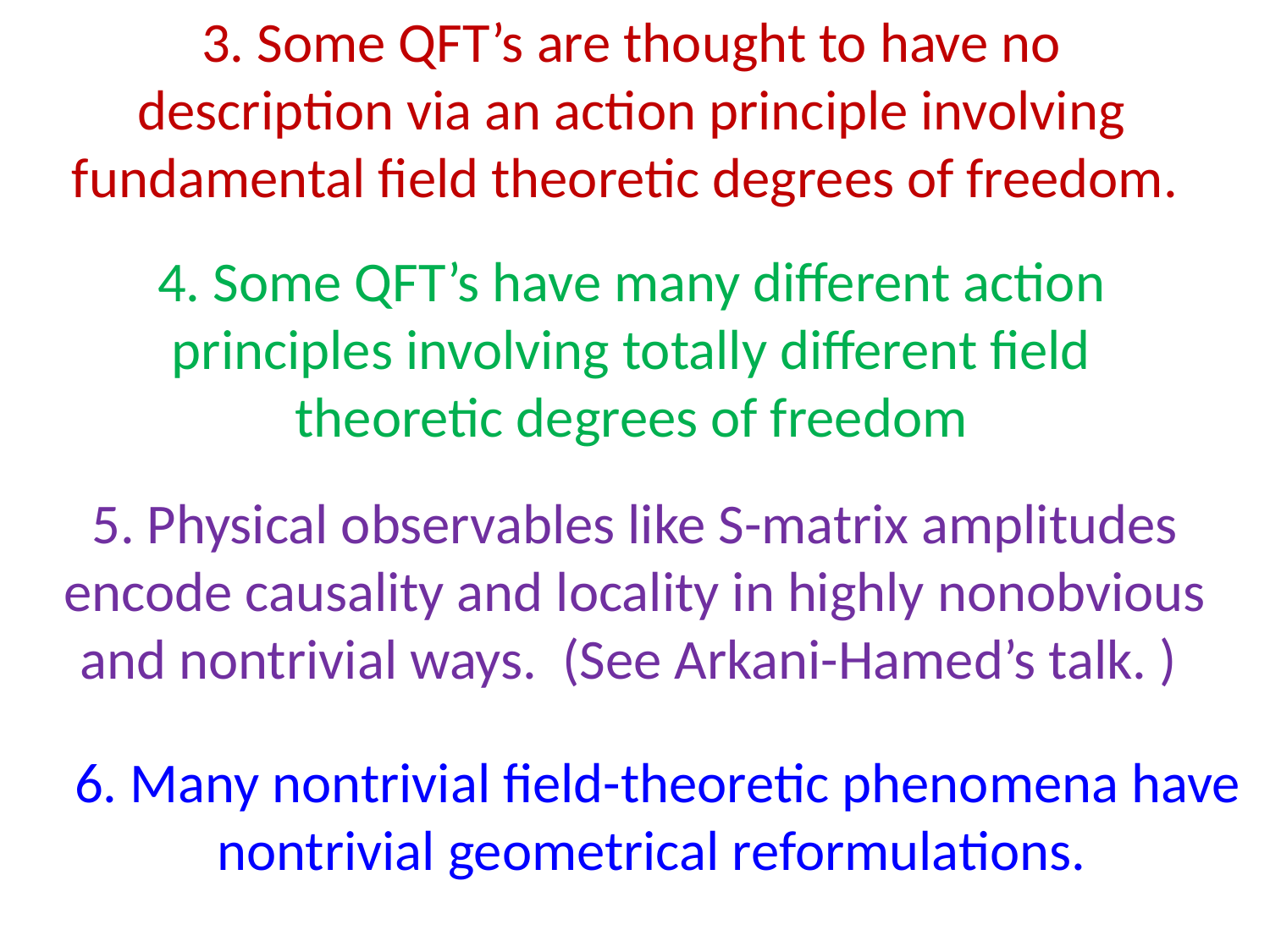

3. Some QFT’s are thought to have no description via an action principle involving fundamental field theoretic degrees of freedom.
4. Some QFT’s have many different action principles involving totally different field theoretic degrees of freedom
5. Physical observables like S-matrix amplitudes encode causality and locality in highly nonobvious and nontrivial ways.  (See Arkani-Hamed’s talk. )
6. Many nontrivial field-theoretic phenomena have nontrivial geometrical reformulations.